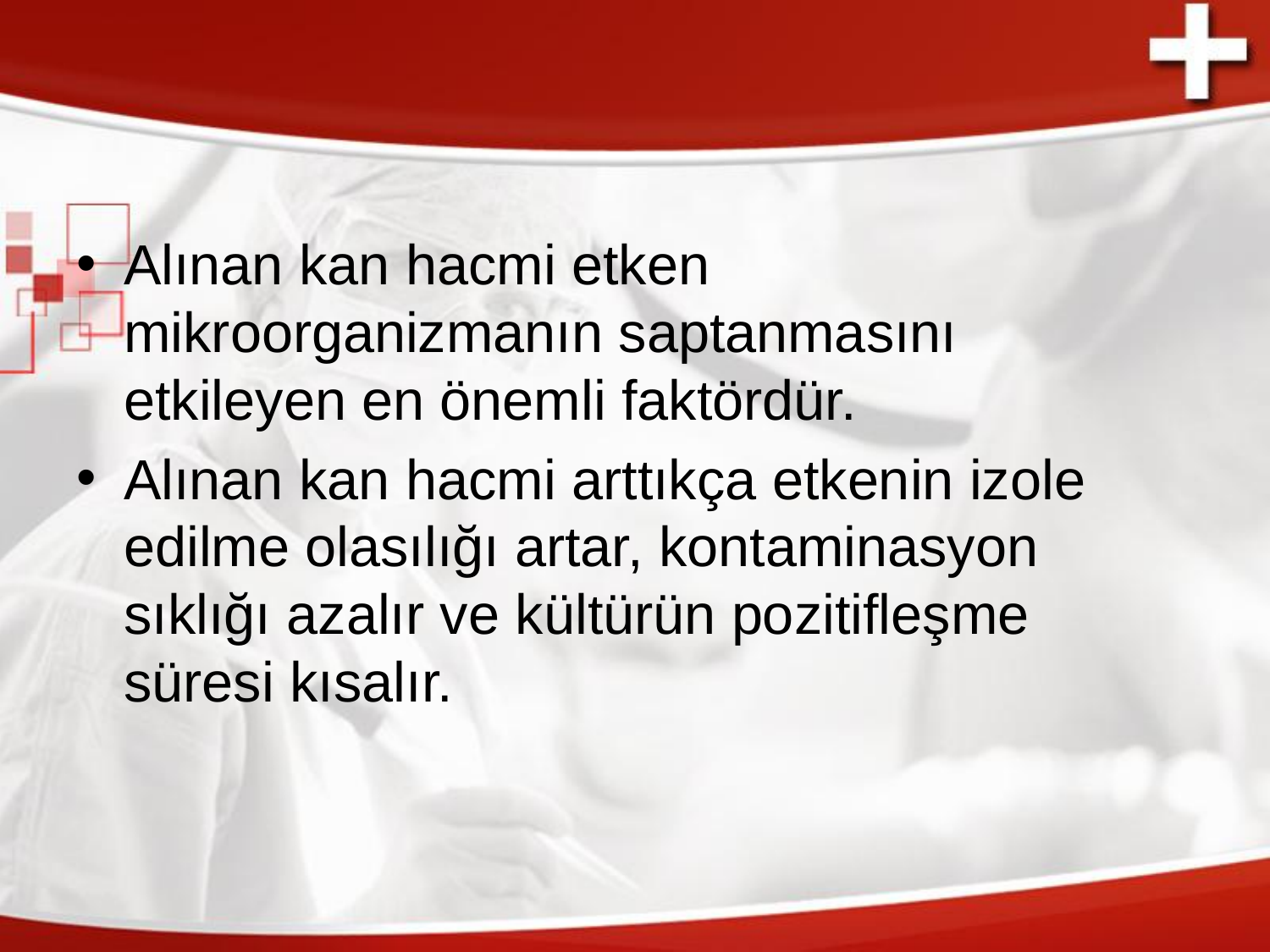

#
Alınan kan hacmi etken mikroorganizmanın saptanmasını etkileyen en önemli faktördür.
Alınan kan hacmi arttıkça etkenin izole edilme olasılığı artar, kontaminasyon sıklığı azalır ve kültürün pozitifleşme süresi kısalır.